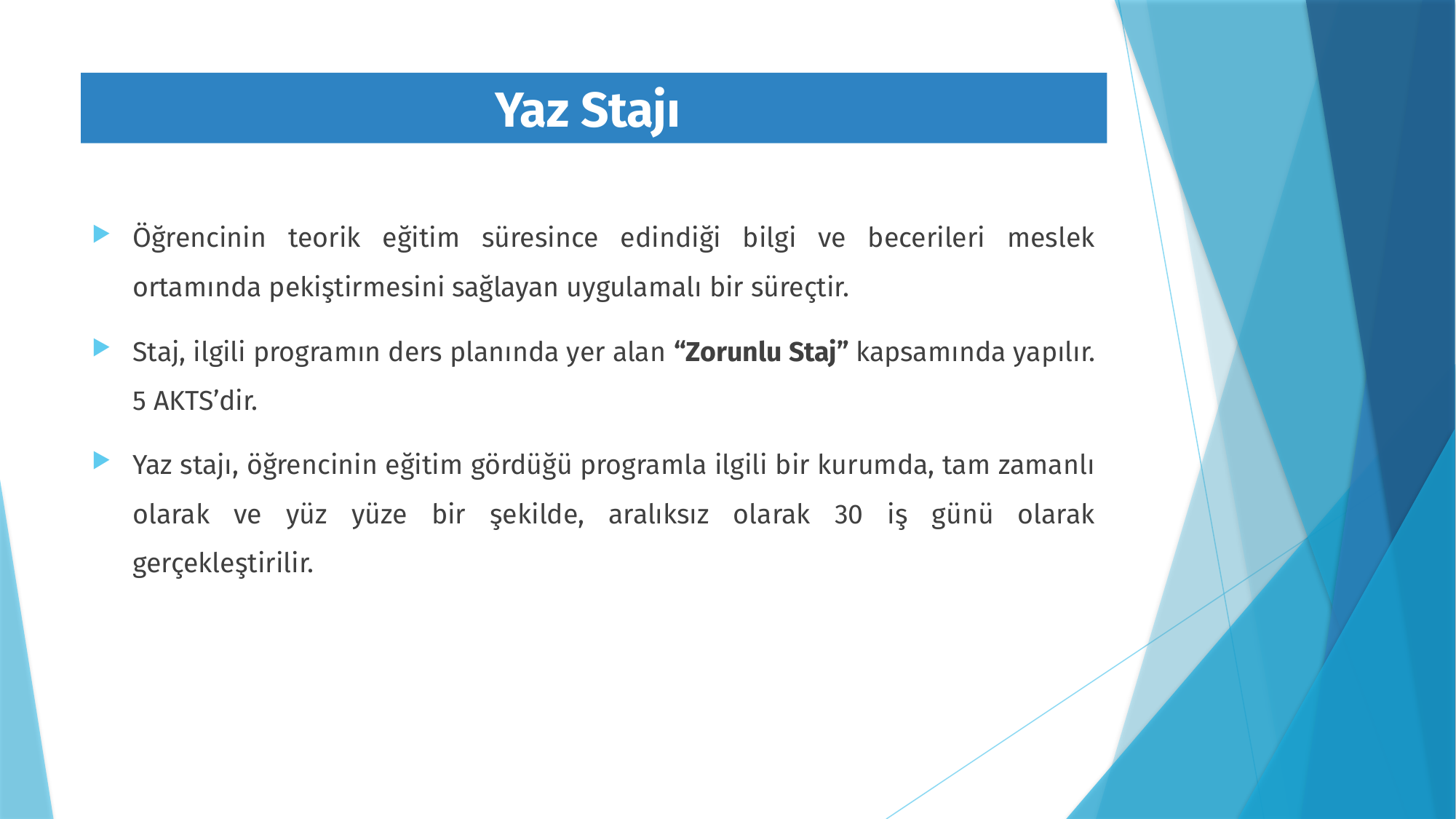

# Yaz Stajı
Öğrencinin teorik eğitim süresince edindiği bilgi ve becerileri meslek ortamında pekiştirmesini sağlayan uygulamalı bir süreçtir.
Staj, ilgili programın ders planında yer alan “Zorunlu Staj” kapsamında yapılır. 5 AKTS’dir.
Yaz stajı, öğrencinin eğitim gördüğü programla ilgili bir kurumda, tam zamanlı olarak ve yüz yüze bir şekilde, aralıksız olarak 30 iş günü olarak gerçekleştirilir.